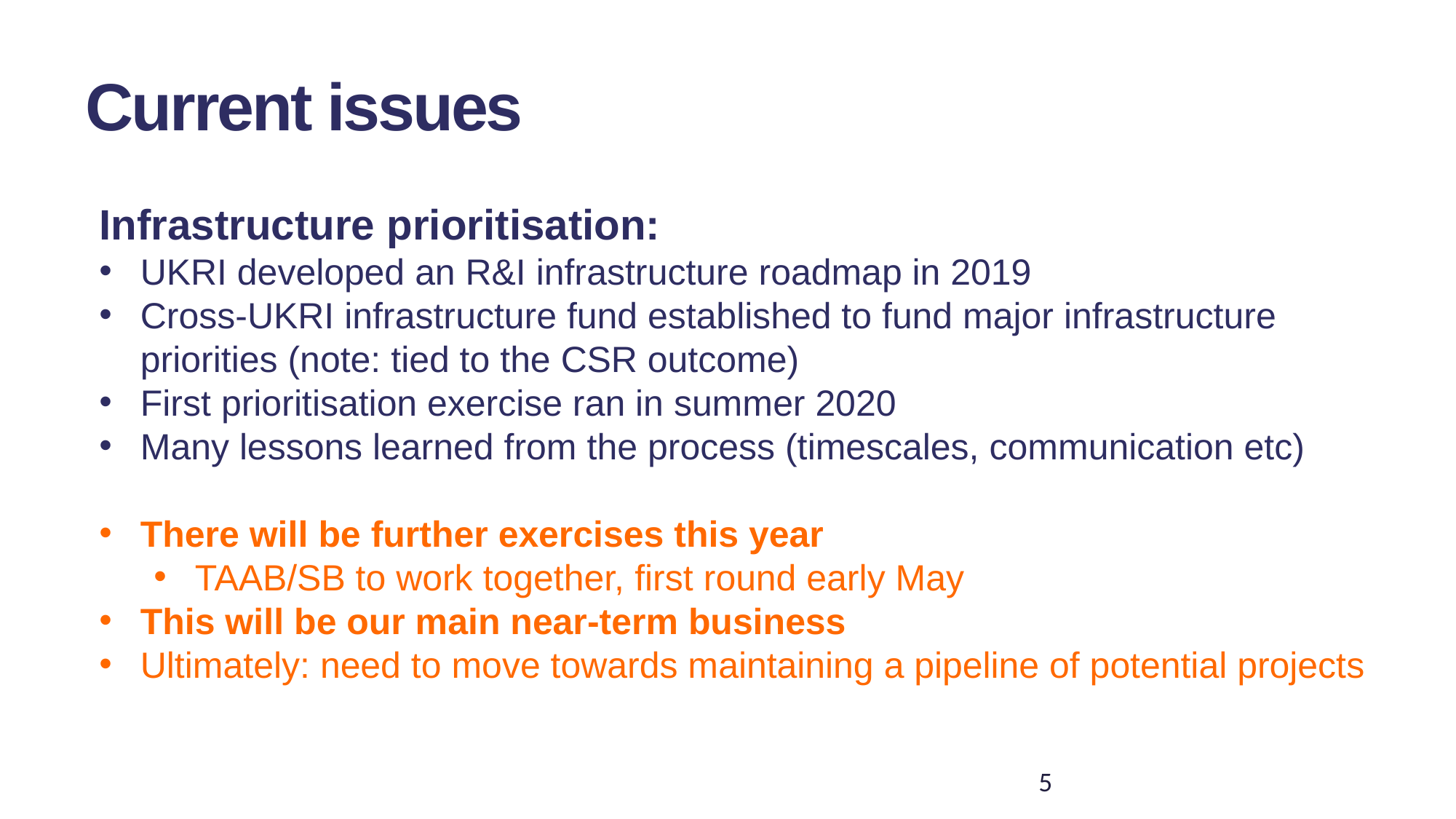

Current issues
Infrastructure prioritisation:
UKRI developed an R&I infrastructure roadmap in 2019
Cross-UKRI infrastructure fund established to fund major infrastructure priorities (note: tied to the CSR outcome)
First prioritisation exercise ran in summer 2020
Many lessons learned from the process (timescales, communication etc)

There will be further exercises this year
TAAB/SB to work together, first round early May
This will be our main near-term business
Ultimately: need to move towards maintaining a pipeline of potential projects

5